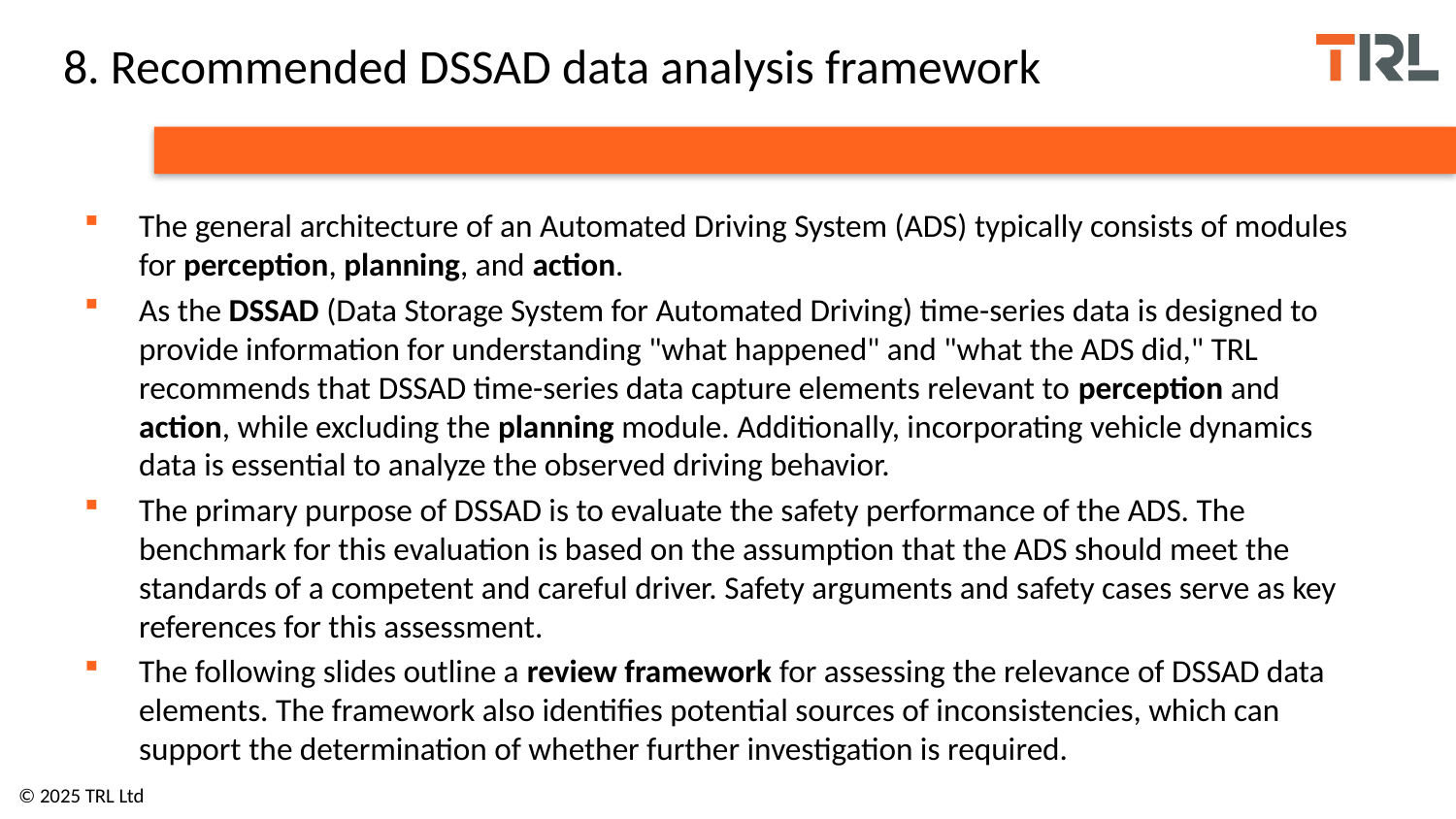

# 8. Recommended DSSAD data analysis framework
The general architecture of an Automated Driving System (ADS) typically consists of modules for perception, planning, and action.
As the DSSAD (Data Storage System for Automated Driving) time-series data is designed to provide information for understanding "what happened" and "what the ADS did," TRL recommends that DSSAD time-series data capture elements relevant to perception and action, while excluding the planning module. Additionally, incorporating vehicle dynamics data is essential to analyze the observed driving behavior.
The primary purpose of DSSAD is to evaluate the safety performance of the ADS. The benchmark for this evaluation is based on the assumption that the ADS should meet the standards of a competent and careful driver. Safety arguments and safety cases serve as key references for this assessment.
The following slides outline a review framework for assessing the relevance of DSSAD data elements. The framework also identifies potential sources of inconsistencies, which can support the determination of whether further investigation is required.